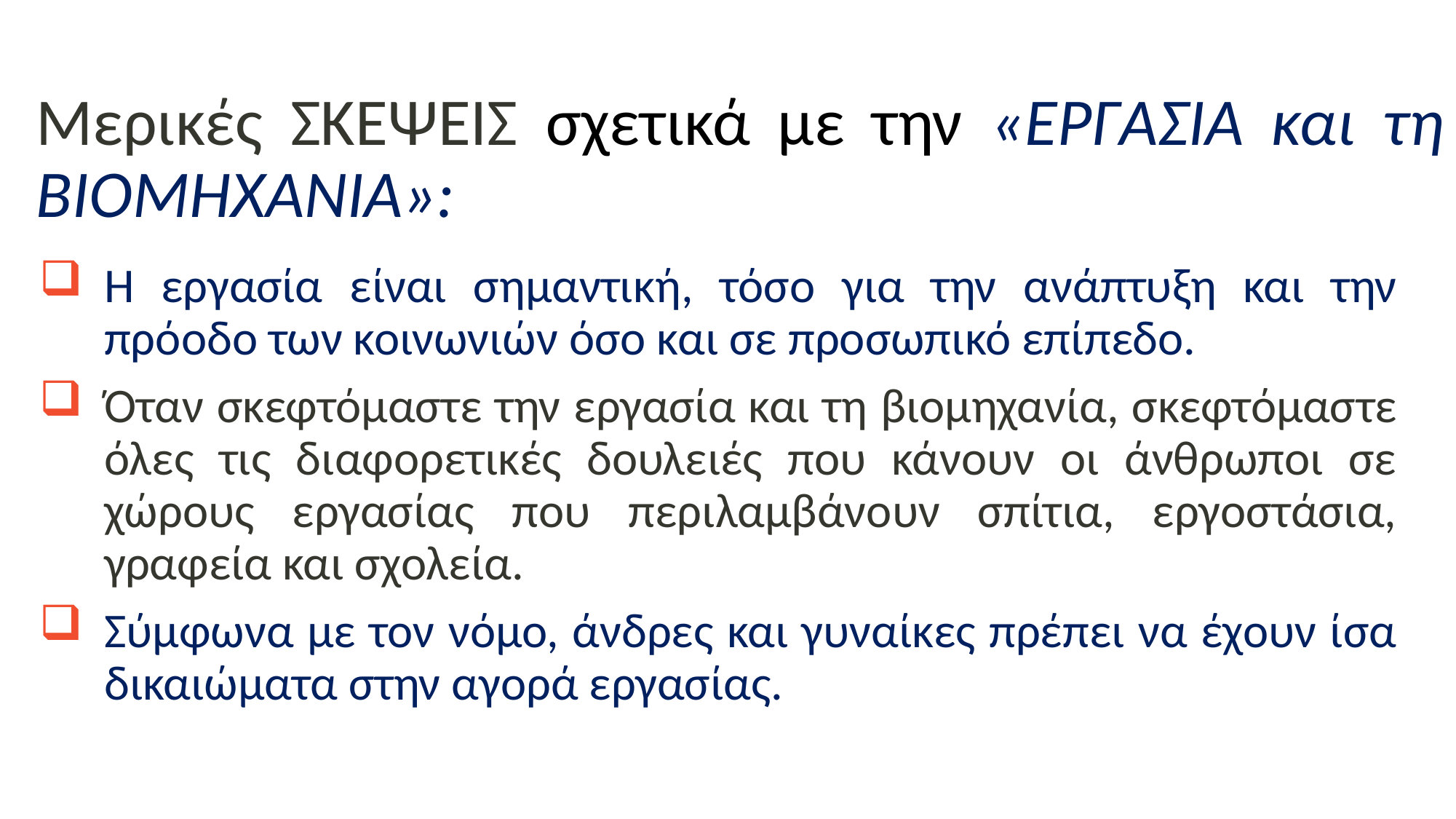

# Μερικές ΣΚΕΨΕΙΣ σχετικά με την «ΕΡΓΑΣΙΑ και τη ΒΙΟΜΗΧΑΝΙΑ»:

Η εργασία είναι σημαντική, τόσο για την ανάπτυξη και την πρόοδο των κοινωνιών όσο και σε προσωπικό επίπεδο.
Όταν σκεφτόμαστε την εργασία και τη βιομηχανία, σκεφτόμαστε όλες τις διαφορετικές δουλειές που κάνουν οι άνθρωποι σε χώρους εργασίας που περιλαμβάνουν σπίτια, εργοστάσια, γραφεία και σχολεία.
Σύμφωνα με τον νόμο, άνδρες και γυναίκες πρέπει να έχουν ίσα δικαιώματα στην αγορά εργασίας.